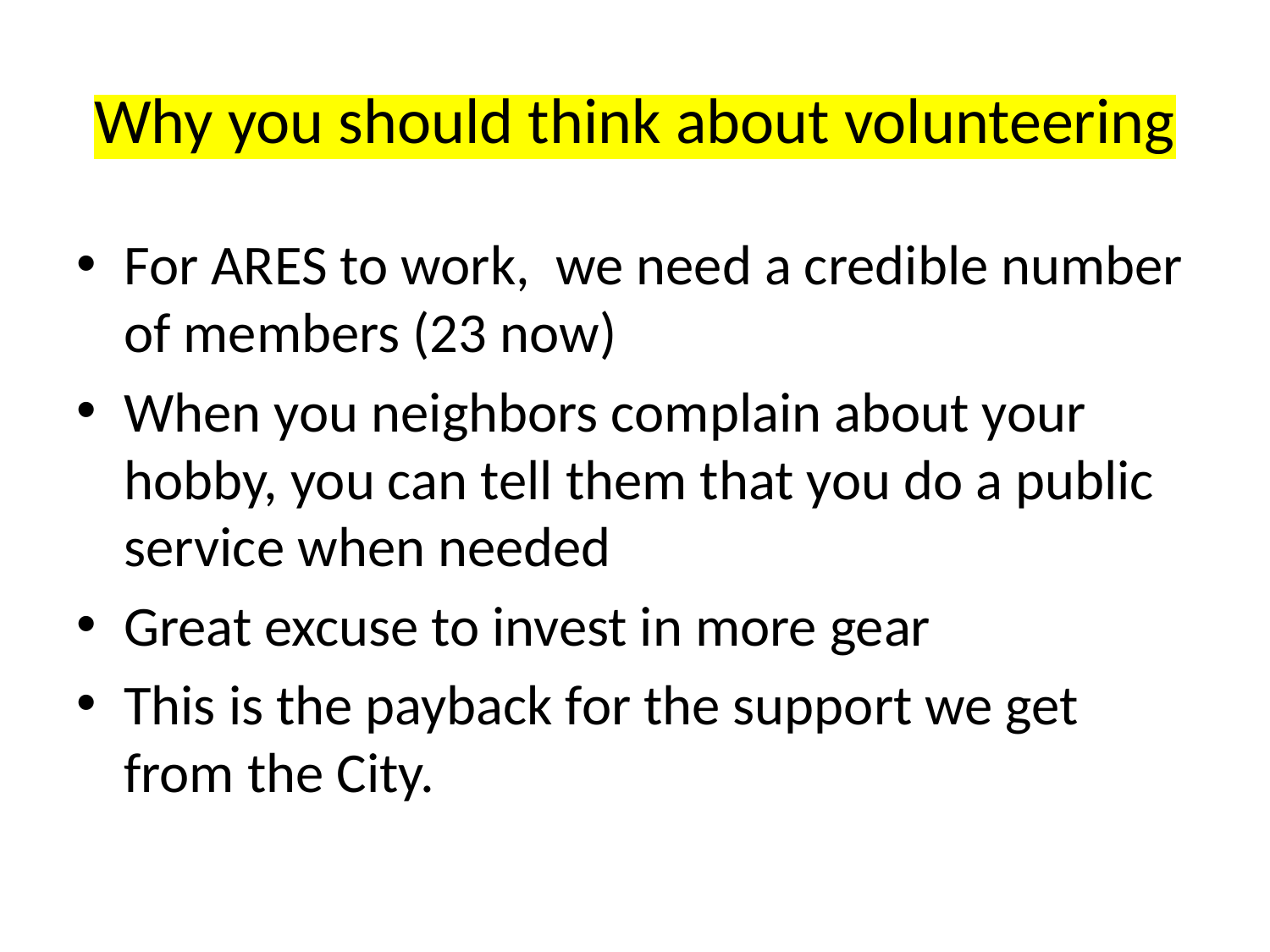

# Why you should think about volunteering
For ARES to work,  we need a credible number of members (23 now)
When you neighbors complain about your hobby, you can tell them that you do a public service when needed
Great excuse to invest in more gear
This is the payback for the support we get from the City.